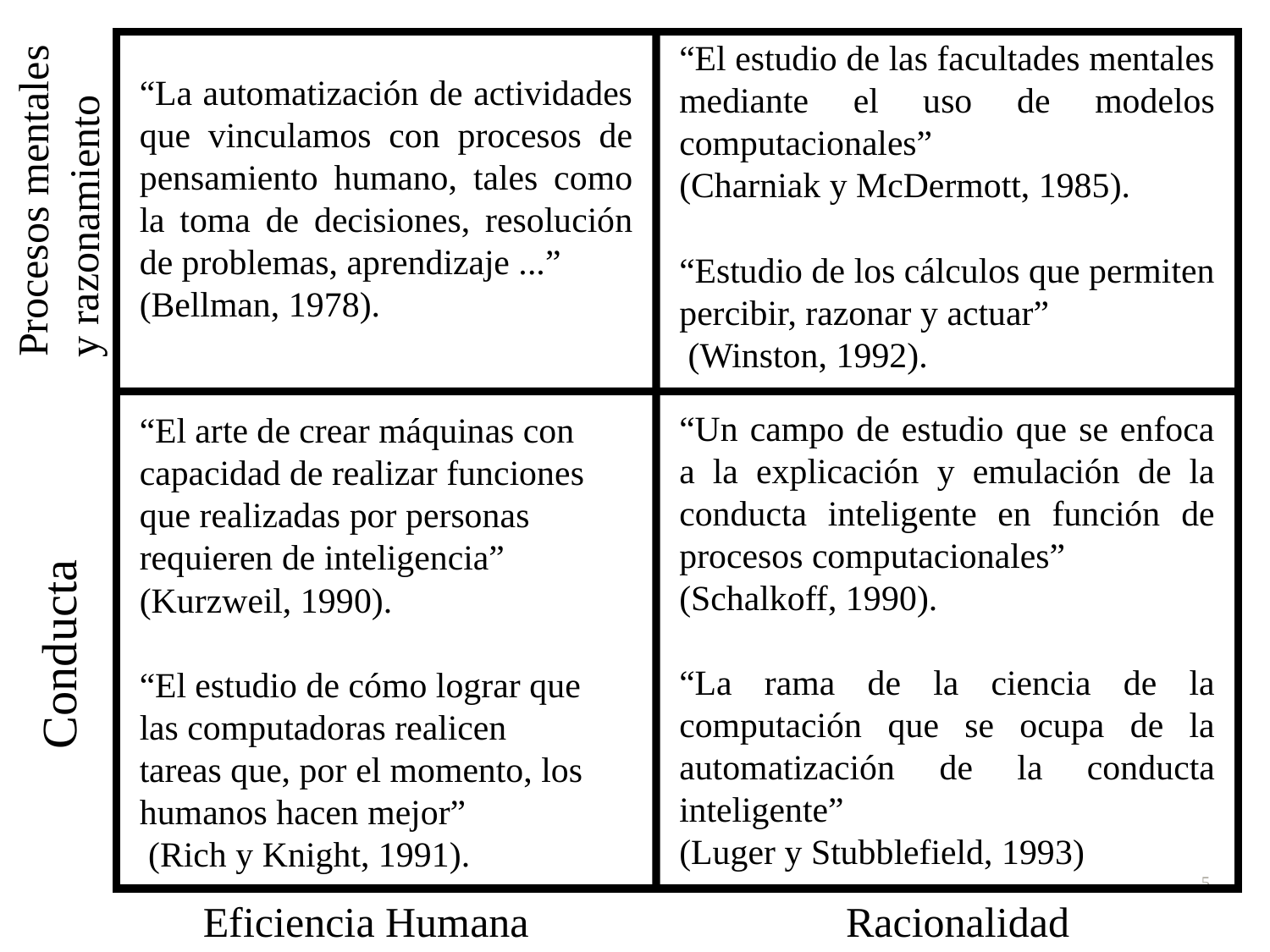

Procesos mentales  y razonamiento
“El estudio de las facultades mentales mediante el uso de modelos computacionales”
(Charniak y McDermott, 1985).

“Estudio de los cálculos que permiten percibir, razonar y actuar”
 (Winston, 1992).

“La automatización de actividades que vinculamos con procesos de pensamiento humano, tales como la toma de decisiones, resolución de problemas, aprendizaje ...”
(Bellman, 1978).

“Un campo de estudio que se enfoca a la explicación y emulación de la conducta inteligente en función de procesos computacionales”
(Schalkoff, 1990).

“La rama de la ciencia de la computación que se ocupa de la automatización de la conducta inteligente”
(Luger y Stubblefield, 1993)

“El arte de crear máquinas con
capacidad de realizar funciones
que realizadas por personas
requieren de inteligencia”
(Kurzweil, 1990).

“El estudio de cómo lograr que
las computadoras realicen
tareas que, por el momento, los
humanos hacen mejor”
 (Rich y Knight, 1991).

Conducta
5
Eficiencia Humana
Racionalidad